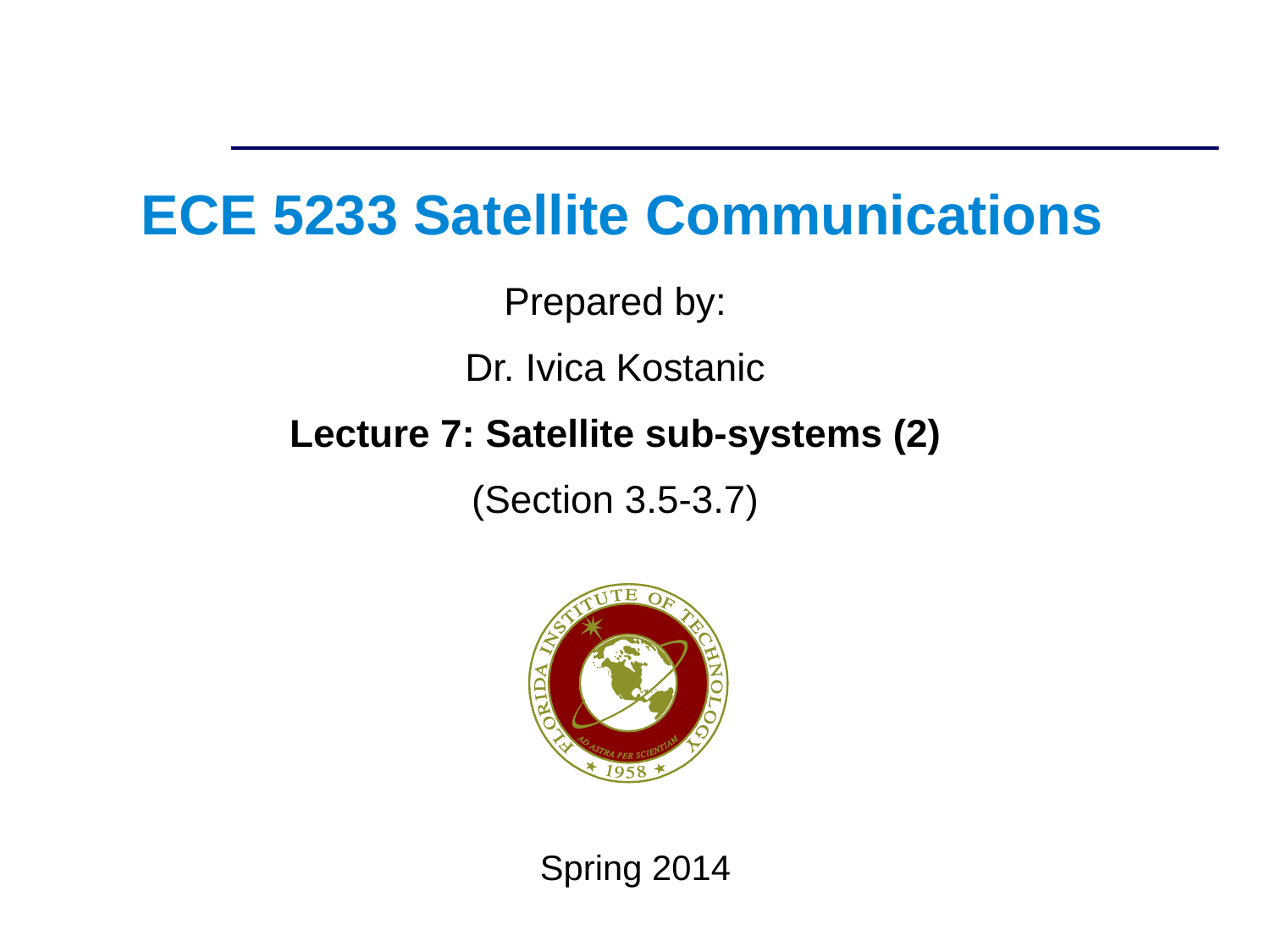

ECE 5233 Satellite Communications

Prepared by:
Dr. Ivica Kostanic
Lecture 7: Satellite sub-systems (2)
(Section 3.5-3.7)

Spring 2014